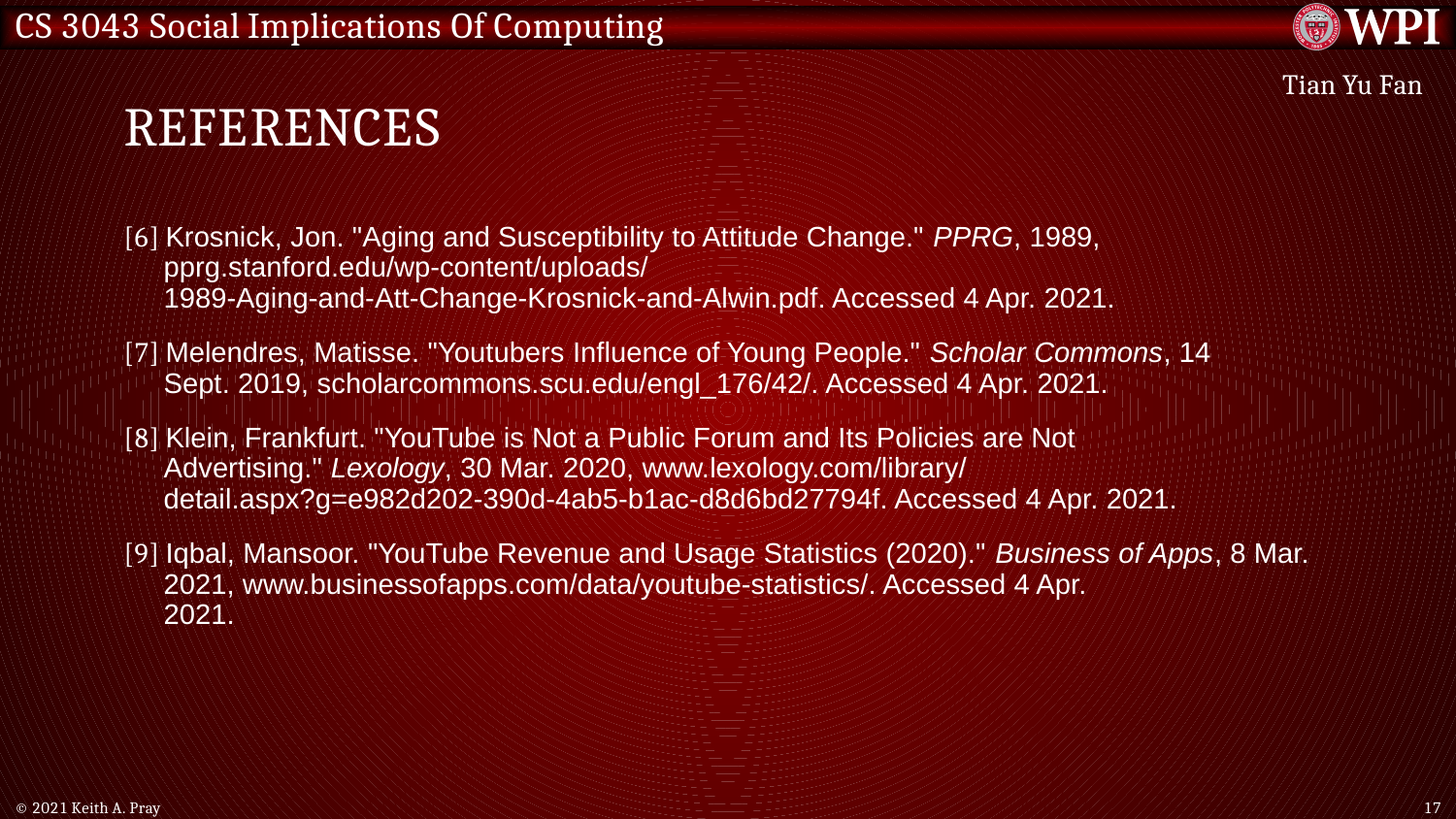

# References
Tian Yu Fan
[6] Krosnick, Jon. "Aging and Susceptibility to Attitude Change." PPRG, 1989,
     pprg.stanford.edu/wp-content/uploads/
     1989-Aging-and-Att-Change-Krosnick-and-Alwin.pdf. Accessed 4 Apr. 2021.
[7] Melendres, Matisse. "Youtubers Influence of Young People." Scholar Commons, 14
     Sept. 2019, scholarcommons.scu.edu/engl_176/42/. Accessed 4 Apr. 2021.
[8] Klein, Frankfurt. "YouTube is Not a Public Forum and Its Policies are Not
     Advertising." Lexology, 30 Mar. 2020, www.lexology.com/library/
     detail.aspx?g=e982d202-390d-4ab5-b1ac-d8d6bd27794f. Accessed 4 Apr. 2021.
[9] Iqbal, Mansoor. "YouTube Revenue and Usage Statistics (2020)." Business of Apps, 8 Mar.
     2021, www.businessofapps.com/data/youtube-statistics/. Accessed 4 Apr.
     2021.
© 2021 Keith A. Pray
17